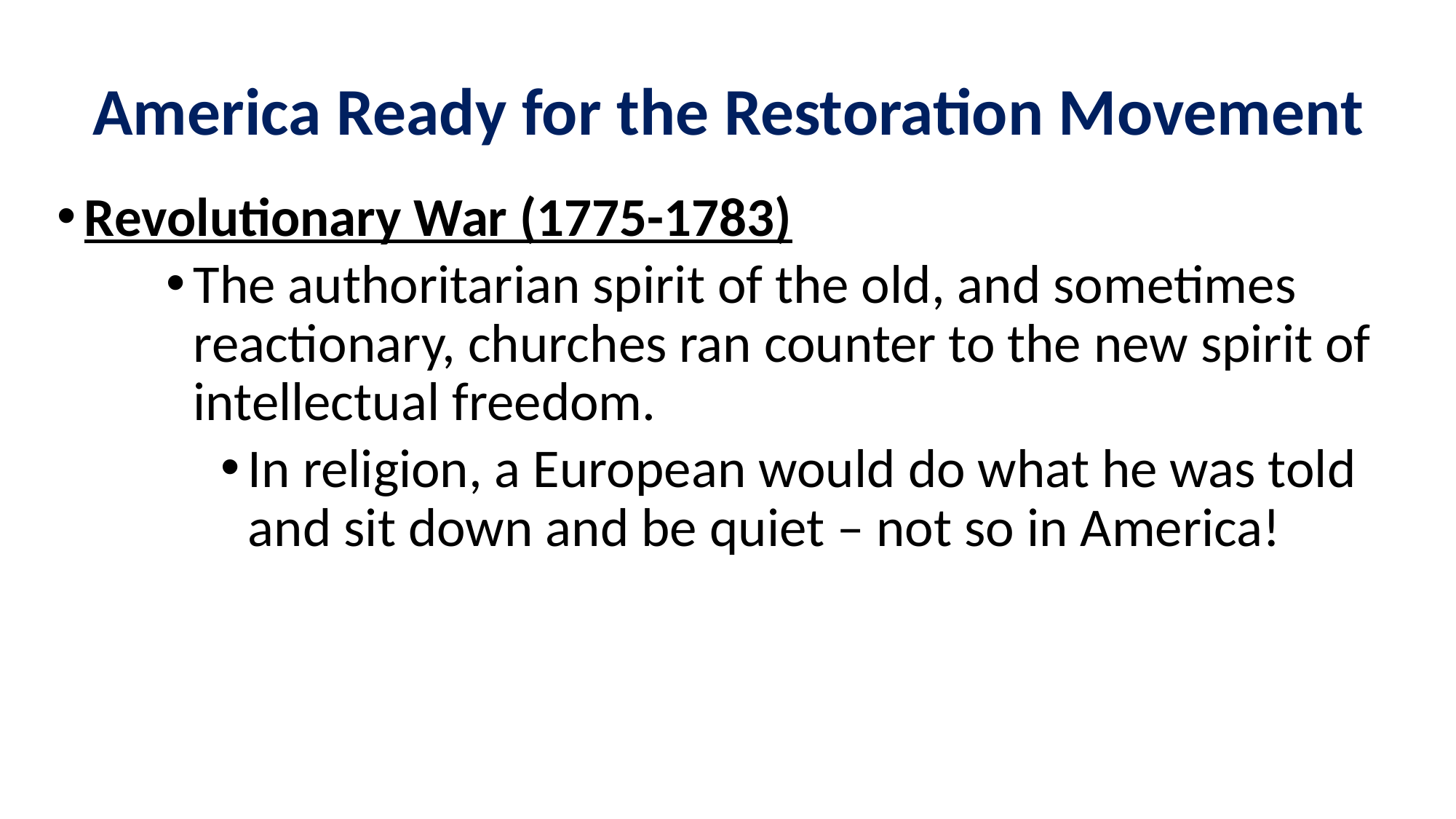

# America Ready for the Restoration Movement
Revolutionary War (1775-1783)
The authoritarian spirit of the old, and sometimes reactionary, churches ran counter to the new spirit of intellectual freedom.
In religion, a European would do what he was told and sit down and be quiet – not so in America!